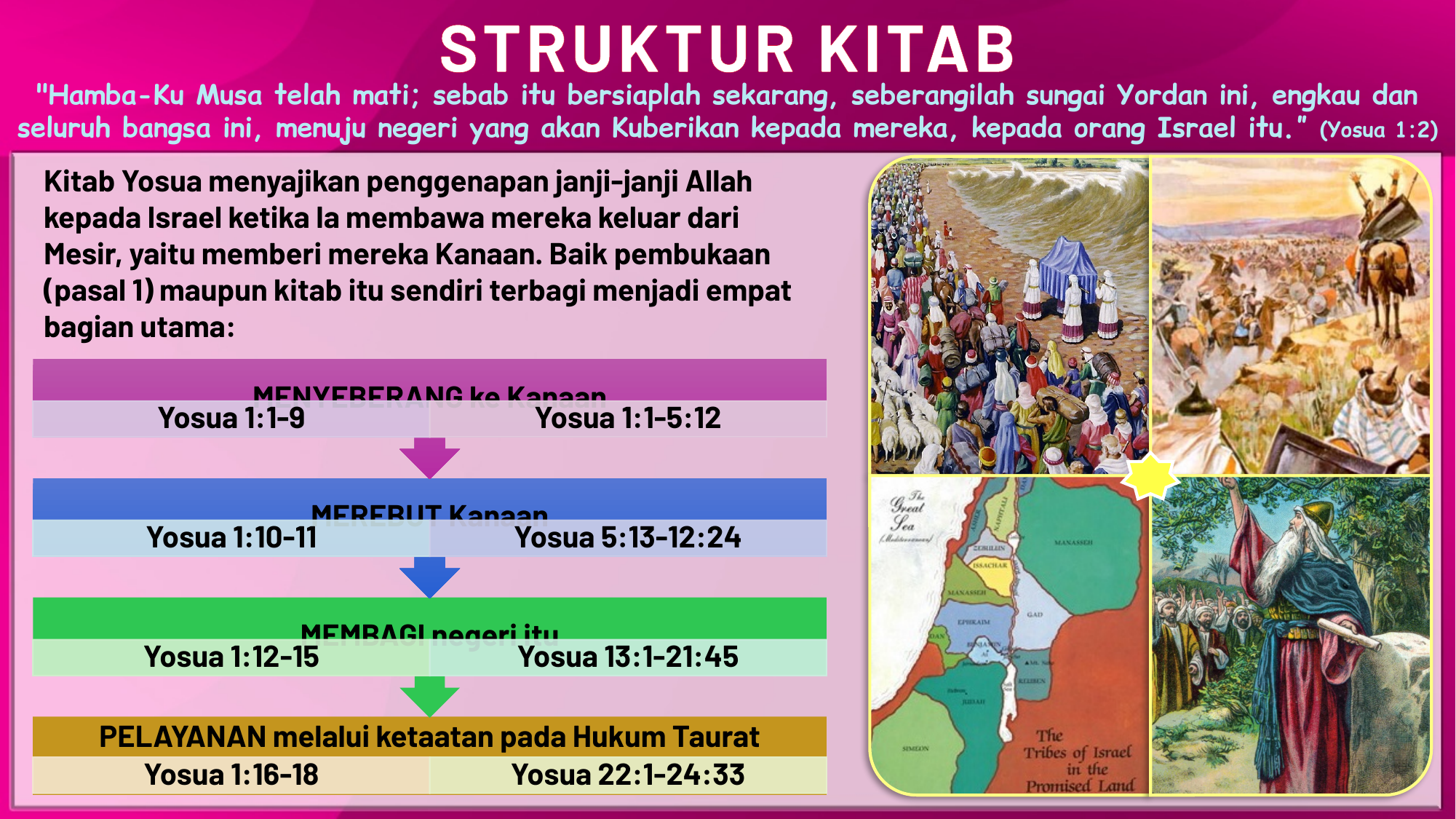

STRUKTUR KITAB
"Hamba-Ku Musa telah mati; sebab itu bersiaplah sekarang, seberangilah sungai Yordan ini, engkau dan seluruh bangsa ini, menuju negeri yang akan Kuberikan kepada mereka, kepada orang Israel itu.” (Yosua 1:2)
Kitab Yosua menyajikan penggenapan janji-janji Allah kepada Israel ketika Ia membawa mereka keluar dari Mesir, yaitu memberi mereka Kanaan. Baik pembukaan (pasal 1) maupun kitab itu sendiri terbagi menjadi empat bagian utama:

PELAYANAN melalui ketaatan pada Hukum Taurat
Yosua 1:16-18
Yosua 22:1-24:33
MEMBAGI negeri itu
Yosua 1:12-15
Yosua 13:1-21:45
MEREBUT Kanaan
Yosua 1:10-11
Yosua 5:13-12:24
MENYEBERANG ke Kanaan
Yosua 1:1-9
Yosua 1:1-5:12